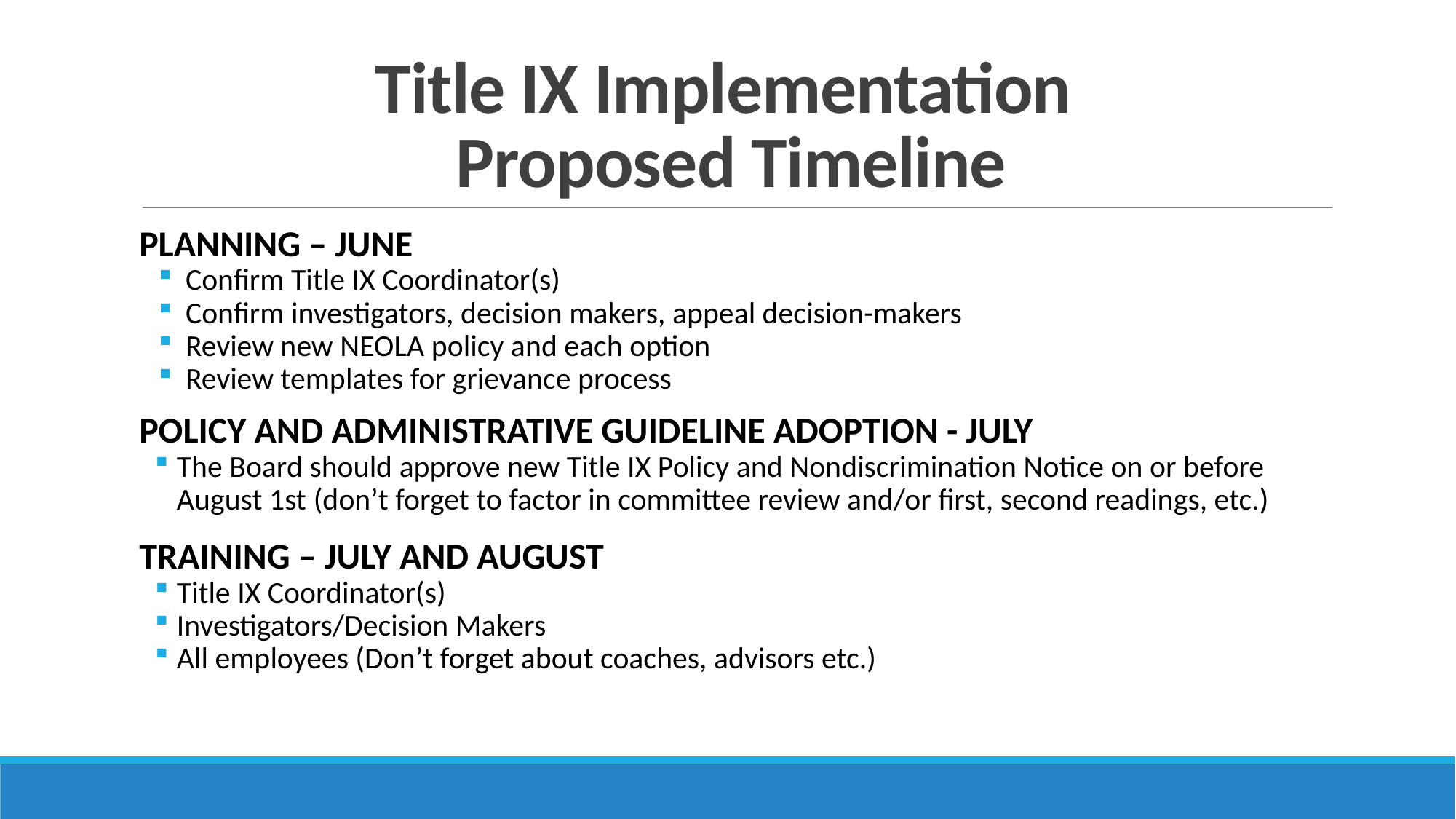

# Title IX Implementation Proposed Timeline
PLANNING – JUNE
Confirm Title IX Coordinator(s)
Confirm investigators, decision makers, appeal decision-makers
Review new NEOLA policy and each option
Review templates for grievance process

POLICY AND ADMINISTRATIVE GUIDELINE ADOPTION - JULY
The Board should approve new Title IX Policy and Nondiscrimination Notice on or before August 1st (don’t forget to factor in committee review and/or first, second readings, etc.)

TRAINING – JULY AND AUGUST
Title IX Coordinator(s)
Investigators/Decision Makers
All employees (Don’t forget about coaches, advisors etc.)